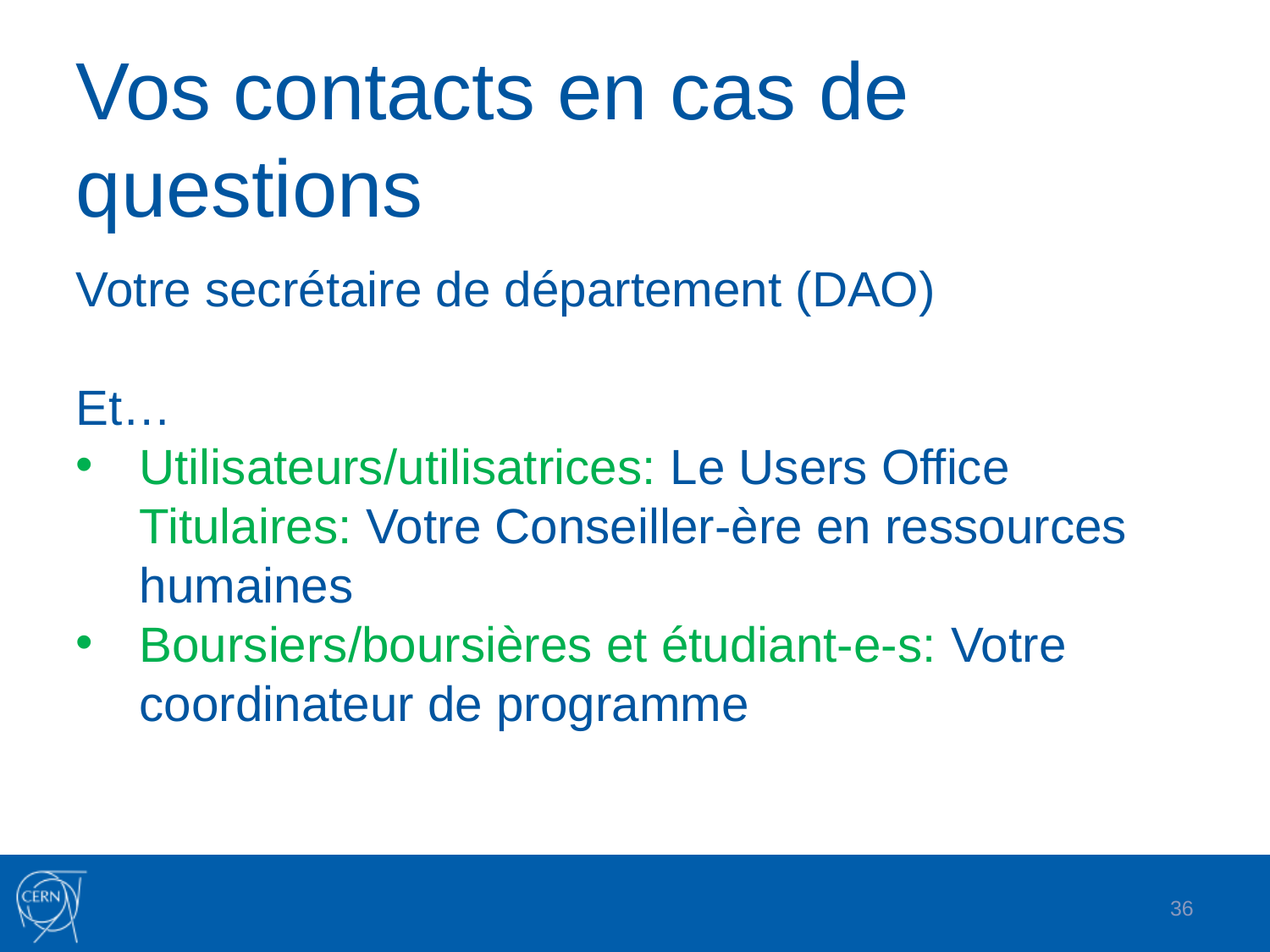

Vos contacts en cas de questions
Votre secrétaire de département (DAO)

Et…
Utilisateurs/utilisatrices: Le Users Office
Titulaires: Votre Conseiller-ère en ressources humaines
Boursiers/boursières et étudiant-e-s: Votre coordinateur de programme
36